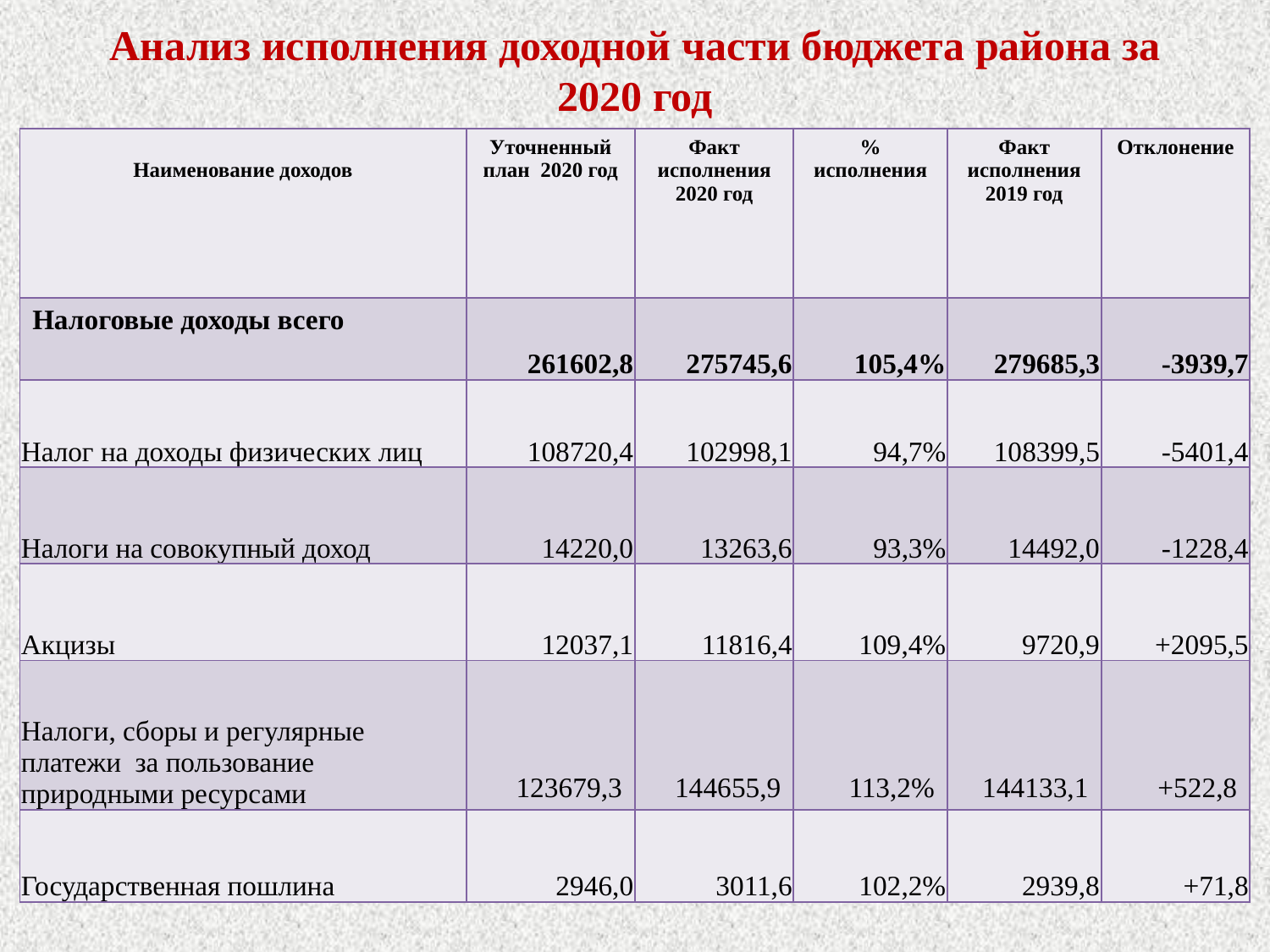

# Анализ исполнения доходной части бюджета района за 2020 год
| Наименование доходов | Уточненный план 2020 год | Факт исполнения 2020 год | % исполнения | Факт исполнения 2019 год | Отклонение |
| --- | --- | --- | --- | --- | --- |
| Налоговые доходы всего | 261602,8 | 275745,6 | 105,4% | 279685,3 | -3939,7 |
| Налог на доходы физических лиц | 108720,4 | 102998,1 | 94,7% | 108399,5 | -5401,4 |
| Налоги на совокупный доход | 14220,0 | 13263,6 | 93,3% | 14492,0 | -1228,4 |
| Акцизы | 12037,1 | 11816,4 | 109,4% | 9720,9 | +2095,5 |
| Налоги, сборы и регулярные платежи за пользование природными ресурсами | 123679,3 | 144655,9 | 113,2% | 144133,1 | +522,8 |
| Государственная пошлина | 2946,0 | 3011,6 | 102,2% | 2939,8 | +71,8 |